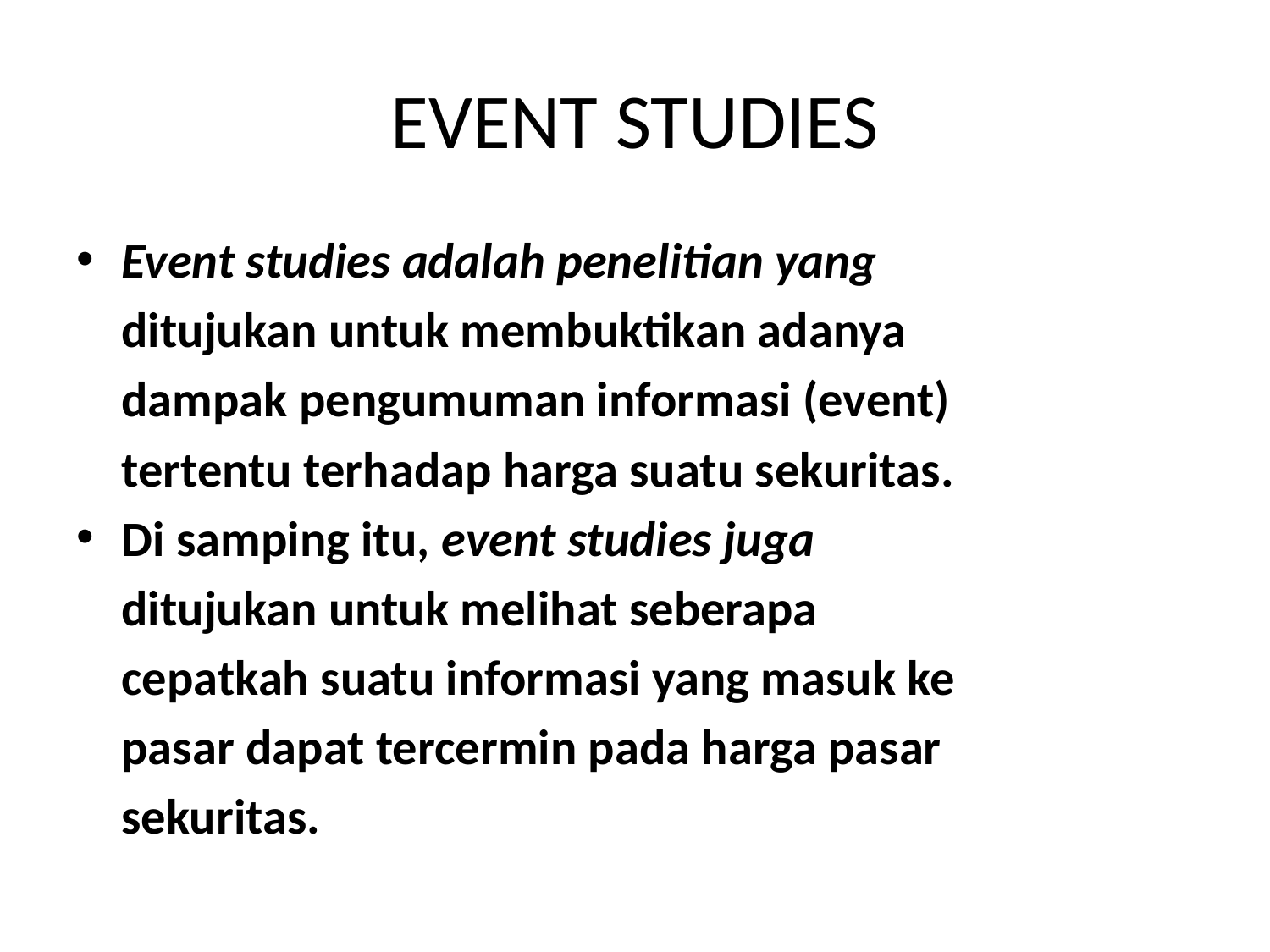

# EVENT STUDIES
Event studies adalah penelitian yang
	ditujukan untuk membuktikan adanya
	dampak pengumuman informasi (event)
	tertentu terhadap harga suatu sekuritas.
Di samping itu, event studies juga
	ditujukan untuk melihat seberapa
	cepatkah suatu informasi yang masuk ke
	pasar dapat tercermin pada harga pasar
	sekuritas.